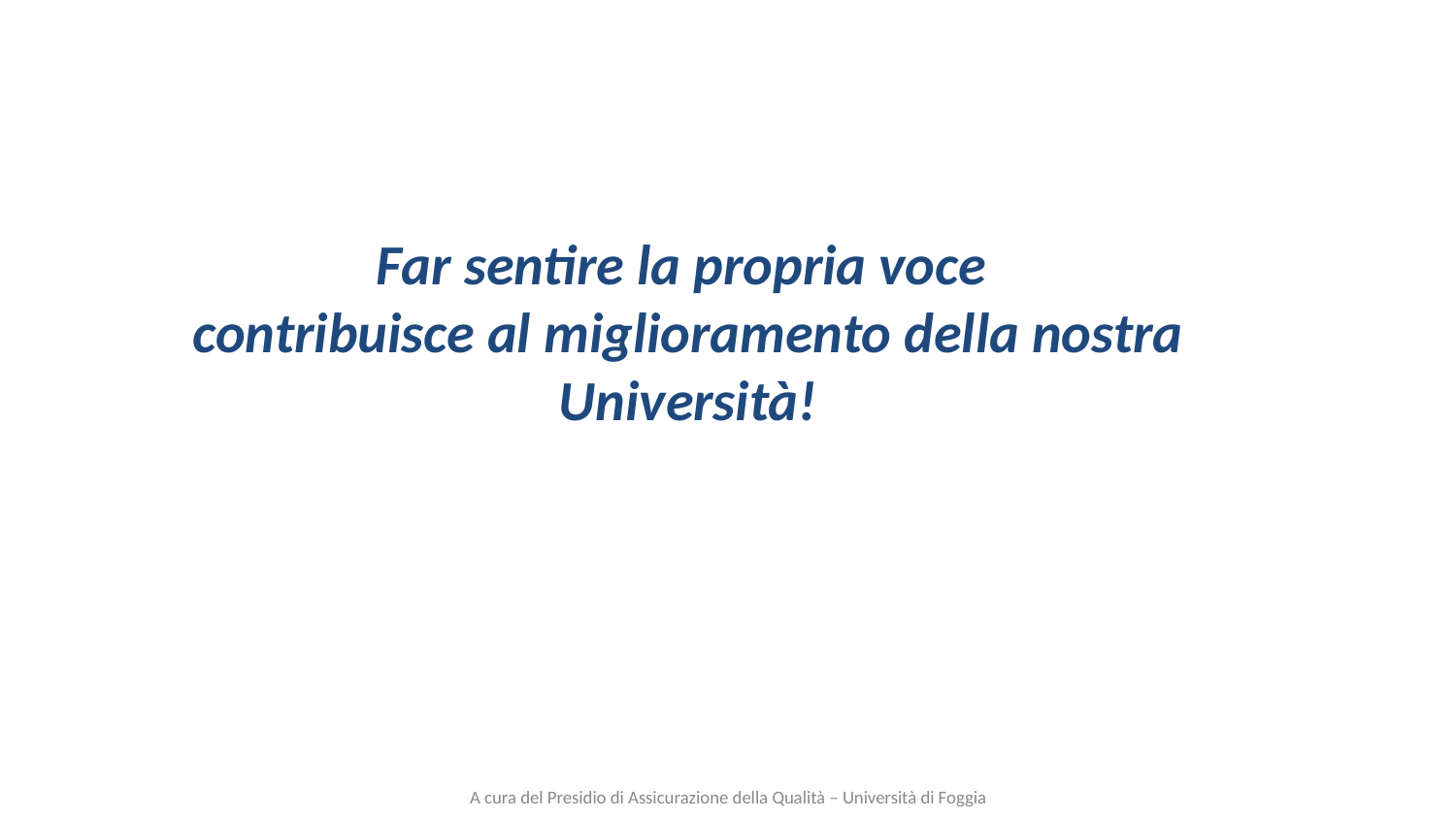

# Far sentire la propria voce contribuisce al miglioramento della nostra Università!
A cura del Presidio di Assicurazione della Qualità – Università di Foggia